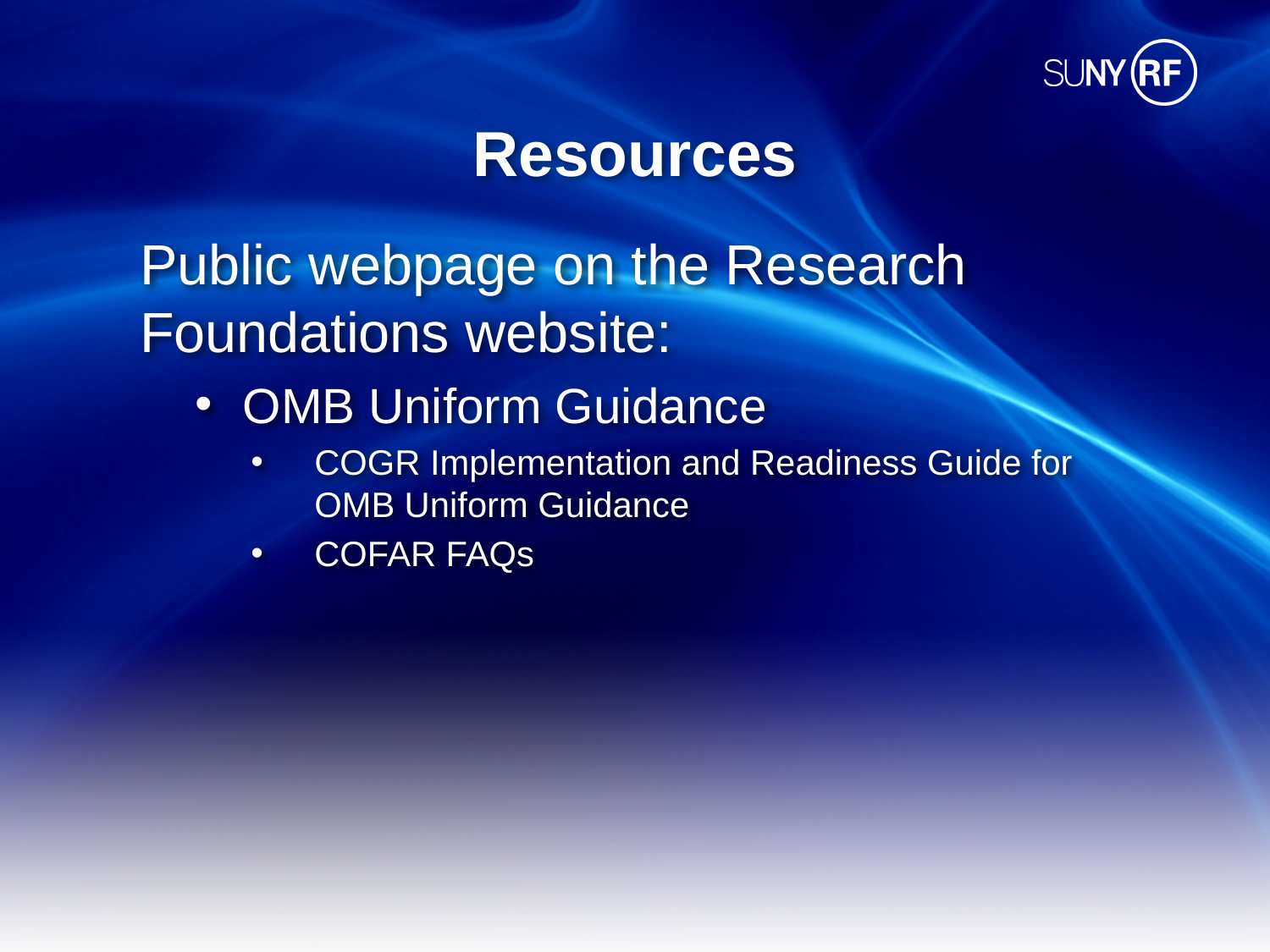

# Resources
Public webpage on the Research Foundations website:
OMB Uniform Guidance
COGR Implementation and Readiness Guide for OMB Uniform Guidance
COFAR FAQs